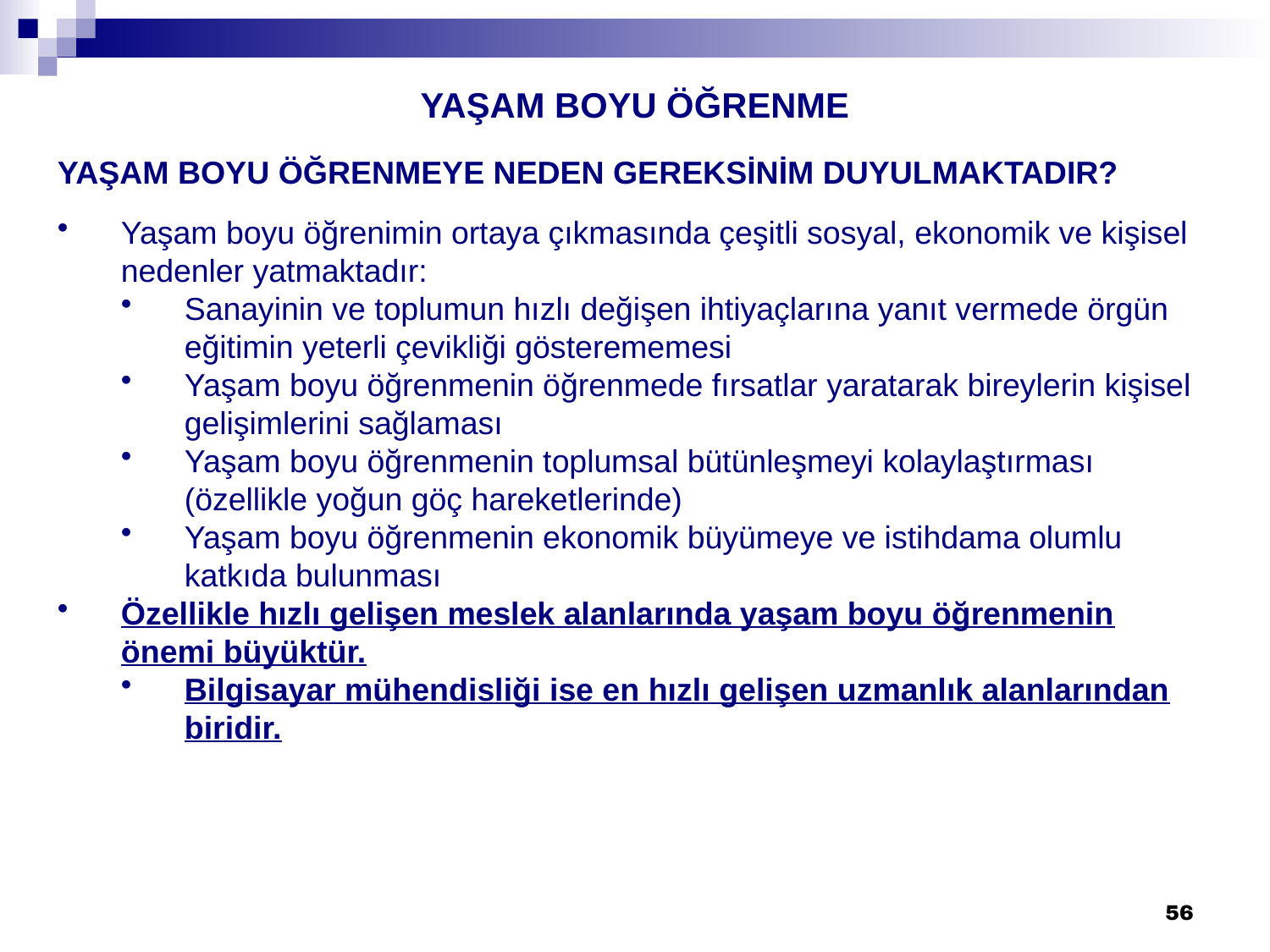

YAŞAM BOYU ÖĞRENME
YAŞAM BOYU ÖĞRENMEYE NEDEN GEREKSİNİM DUYULMAKTADIR?
Yaşam boyu öğrenimin ortaya çıkmasında çeşitli sosyal, ekonomik ve kişisel nedenler yatmaktadır:
Sanayinin ve toplumun hızlı değişen ihtiyaçlarına yanıt vermede örgün eğitimin yeterli çevikliği gösterememesi
Yaşam boyu öğrenmenin öğrenmede fırsatlar yaratarak bireylerin kişisel gelişimlerini sağlaması
Yaşam boyu öğrenmenin toplumsal bütünleşmeyi kolaylaştırması (özellikle yoğun göç hareketlerinde)
Yaşam boyu öğrenmenin ekonomik büyümeye ve istihdama olumlu katkıda bulunması
Özellikle hızlı gelişen meslek alanlarında yaşam boyu öğrenmenin önemi büyüktür.
Bilgisayar mühendisliği ise en hızlı gelişen uzmanlık alanlarından biridir.
56